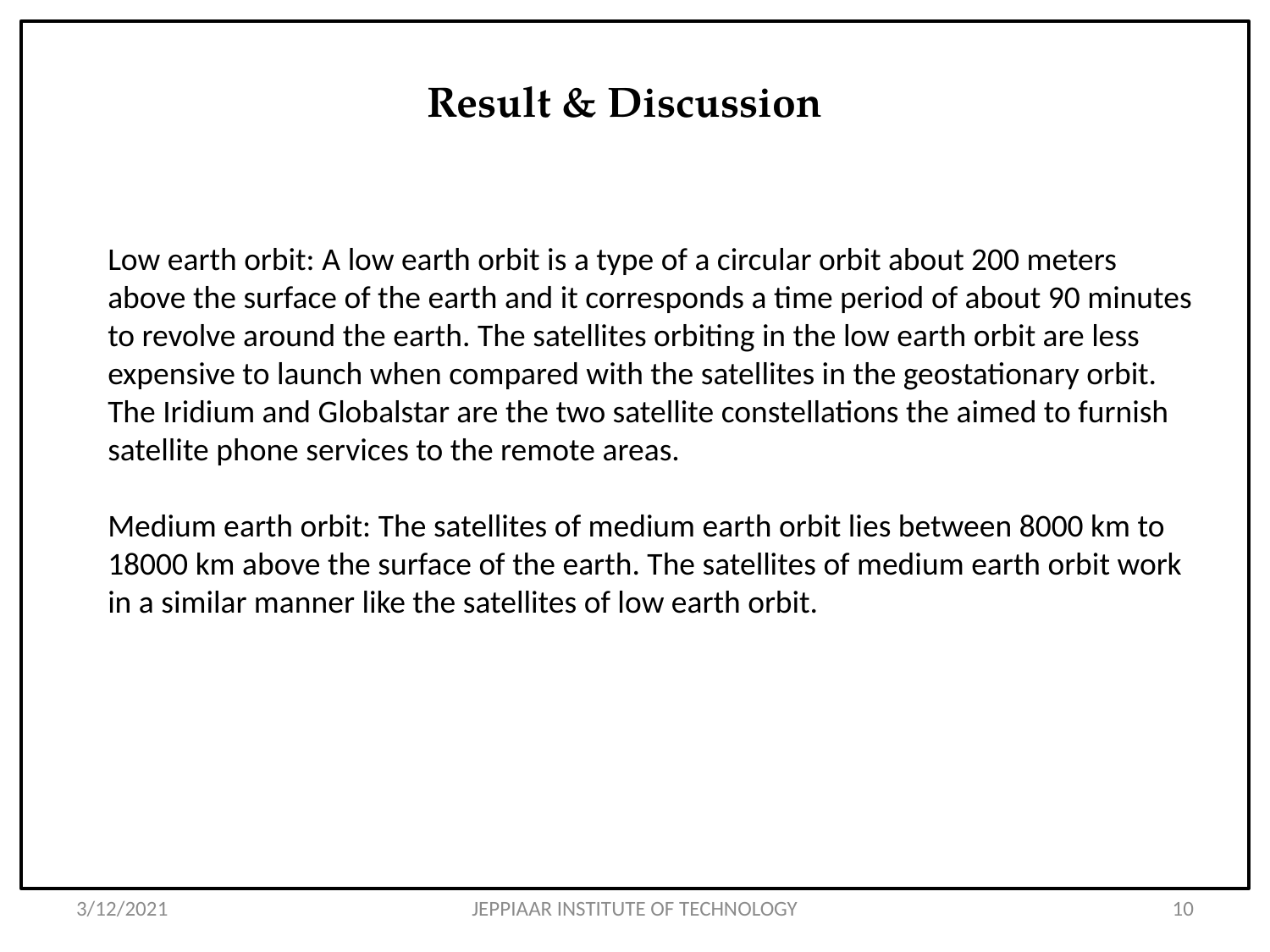

# Result & Discussion

Low earth orbit: A low earth orbit is a type of a circular orbit about 200 meters above the surface of the earth and it corresponds a time period of about 90 minutes to revolve around the earth. The satellites orbiting in the low earth orbit are less expensive to launch when compared with the satellites in the geostationary orbit. The Iridium and Globalstar are the two satellite constellations the aimed to furnish satellite phone services to the remote areas.

Medium earth orbit: The satellites of medium earth orbit lies between 8000 km to 18000 km above the surface of the earth. The satellites of medium earth orbit work in a similar manner like the satellites of low earth orbit.
3/12/2021
JEPPIAAR INSTITUTE OF TECHNOLOGY
10